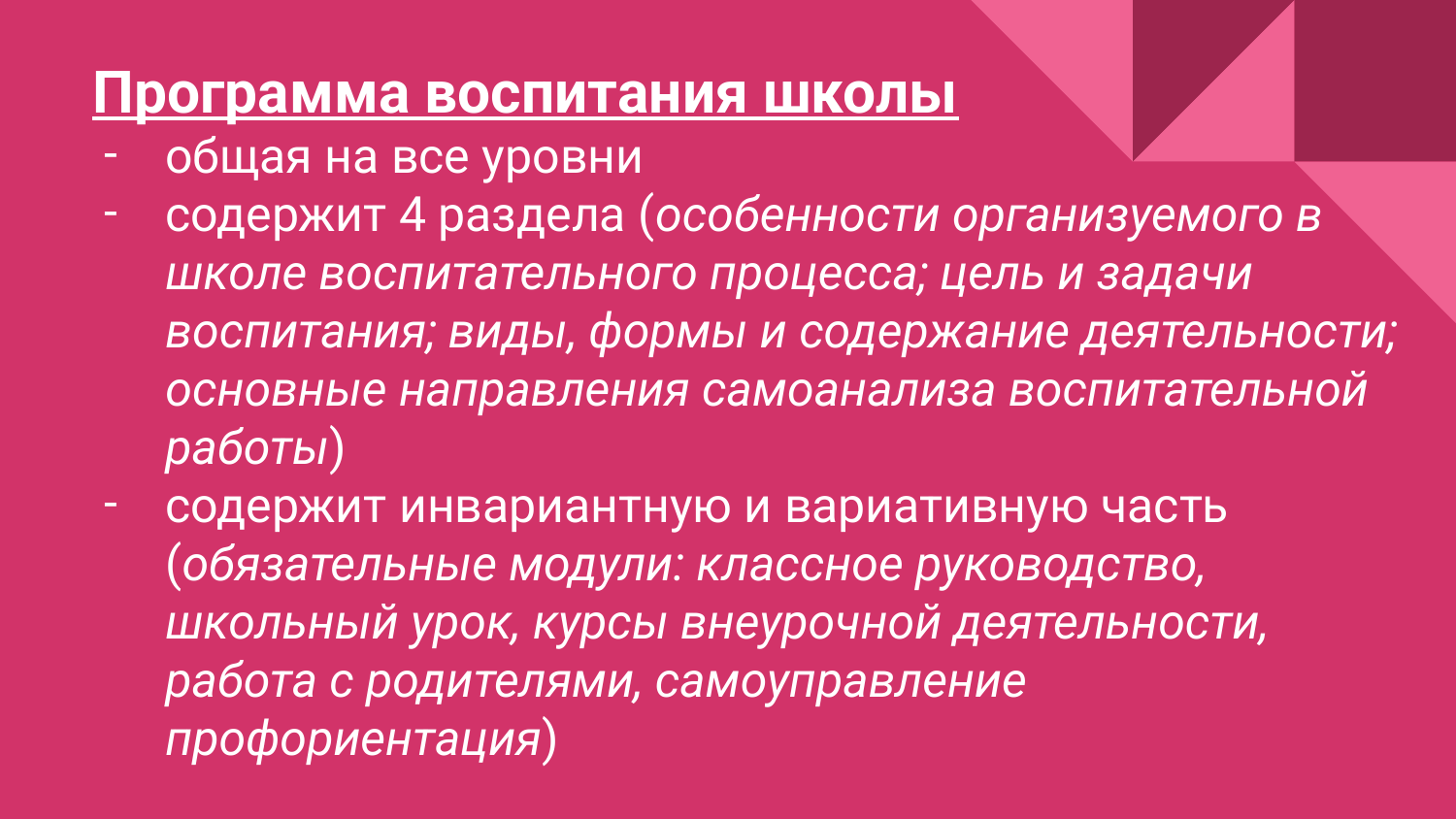

# Программа воспитания школы
общая на все уровни
содержит 4 раздела (особенности организуемого в школе воспитательного процесса; цель и задачи воспитания; виды, формы и содержание деятельности; основные направления самоанализа воспитательной работы)
содержит инвариантную и вариативную часть (обязательные модули: классное руководство, школьный урок, курсы внеурочной деятельности, работа с родителями, самоуправление профориентация)